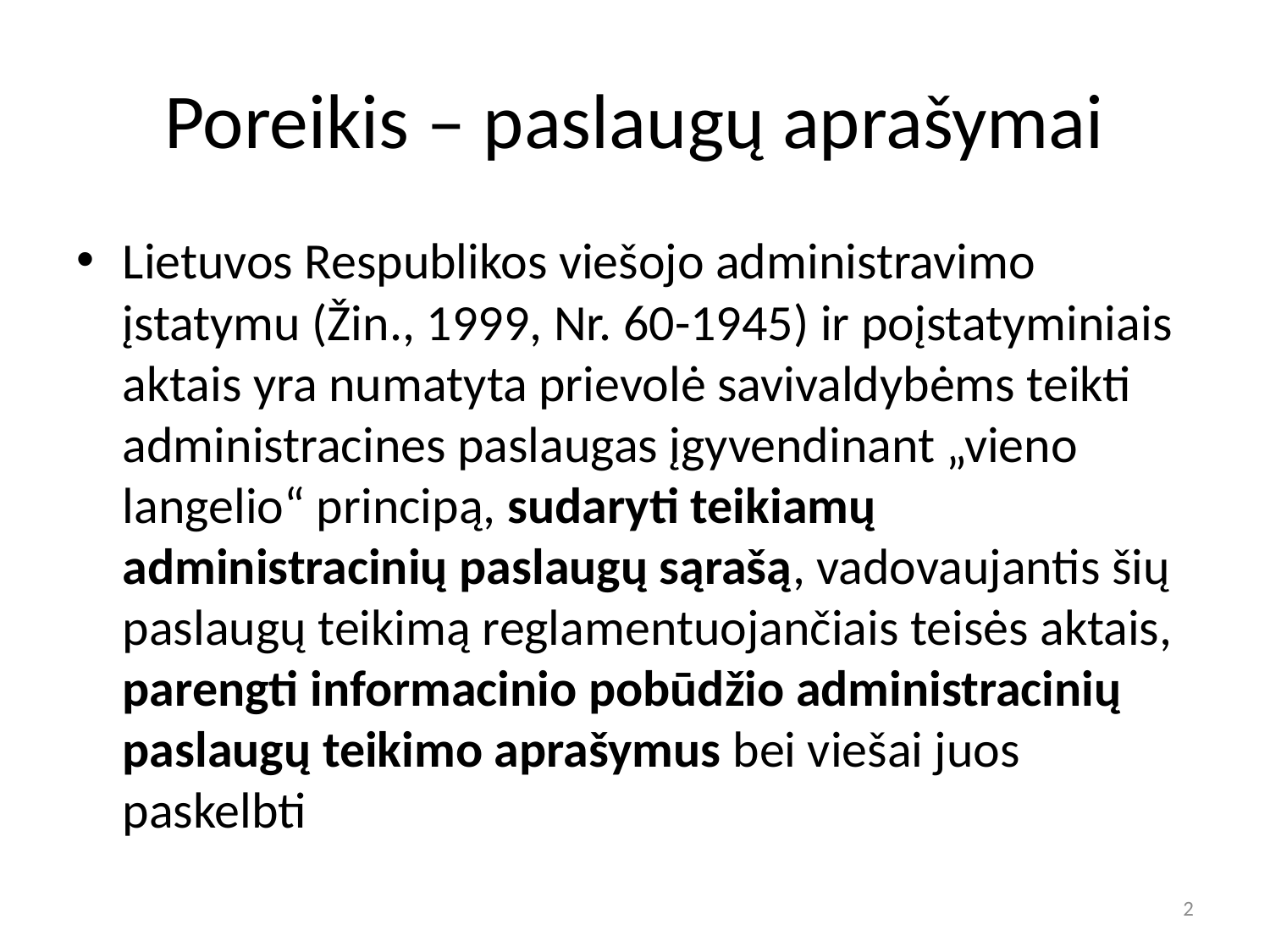

# Poreikis – paslaugų aprašymai
Lietuvos Respublikos viešojo administravimo įstatymu (Žin., 1999, Nr. 60-1945) ir poįstatyminiais aktais yra numatyta prievolė savivaldybėms teikti administracines paslaugas įgyvendinant „vieno langelio“ principą, sudaryti teikiamų administracinių paslaugų sąrašą, vadovaujantis šių paslaugų teikimą reglamentuojančiais teisės aktais, parengti informacinio pobūdžio administracinių paslaugų teikimo aprašymus bei viešai juos paskelbti
2